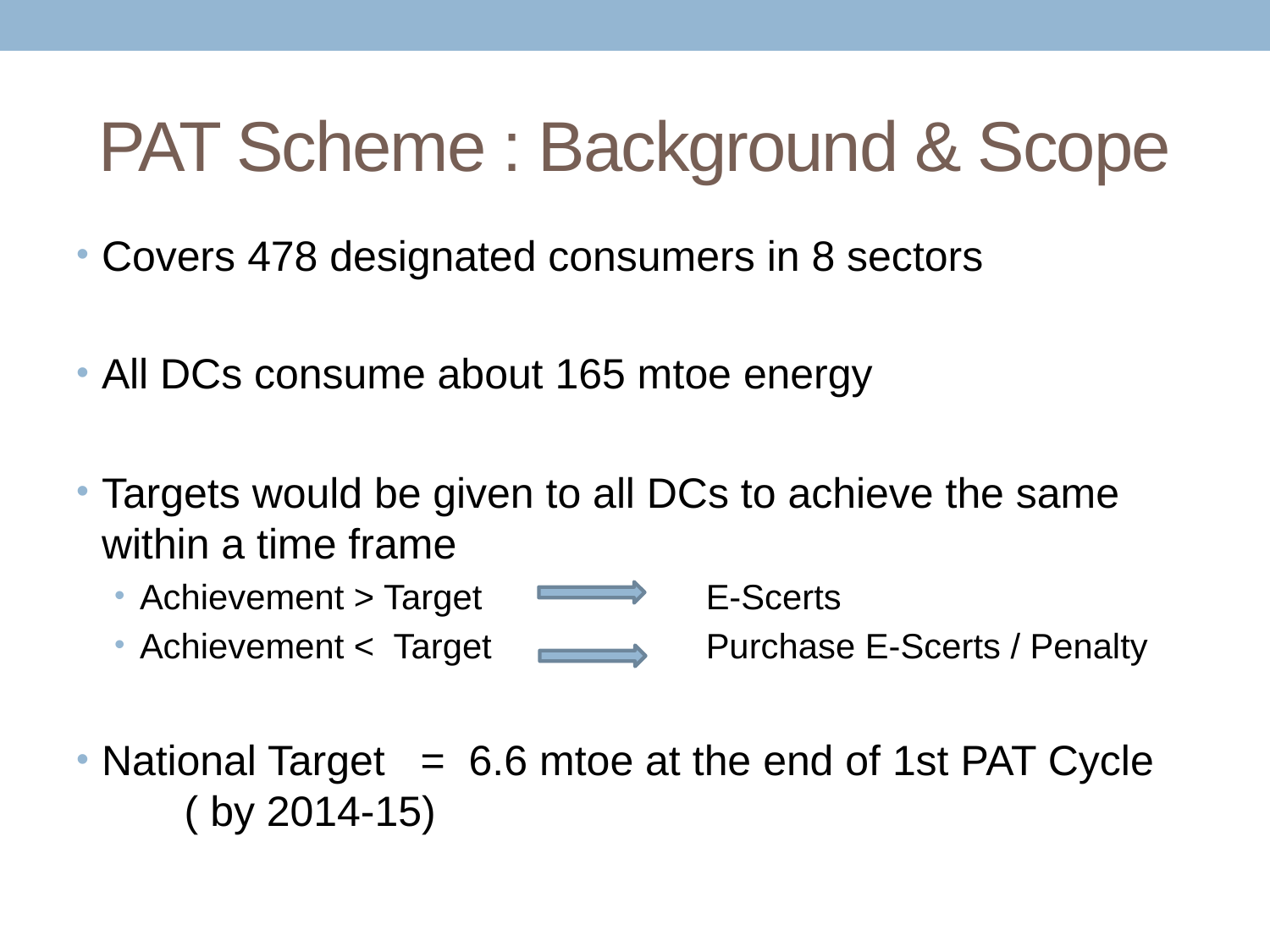

# PAT Scheme : Background & Scope
Covers 478 designated consumers in 8 sectors

All DCs consume about 165 mtoe energy

Targets would be given to all DCs to achieve the same within a time frame
Achievement > Target                       E-Scerts
Achievement <  Target                      Purchase E-Scerts / Penalty

National Target   =  6.6 mtoe at the end of 1st PAT Cycle           ( by 2014-15)